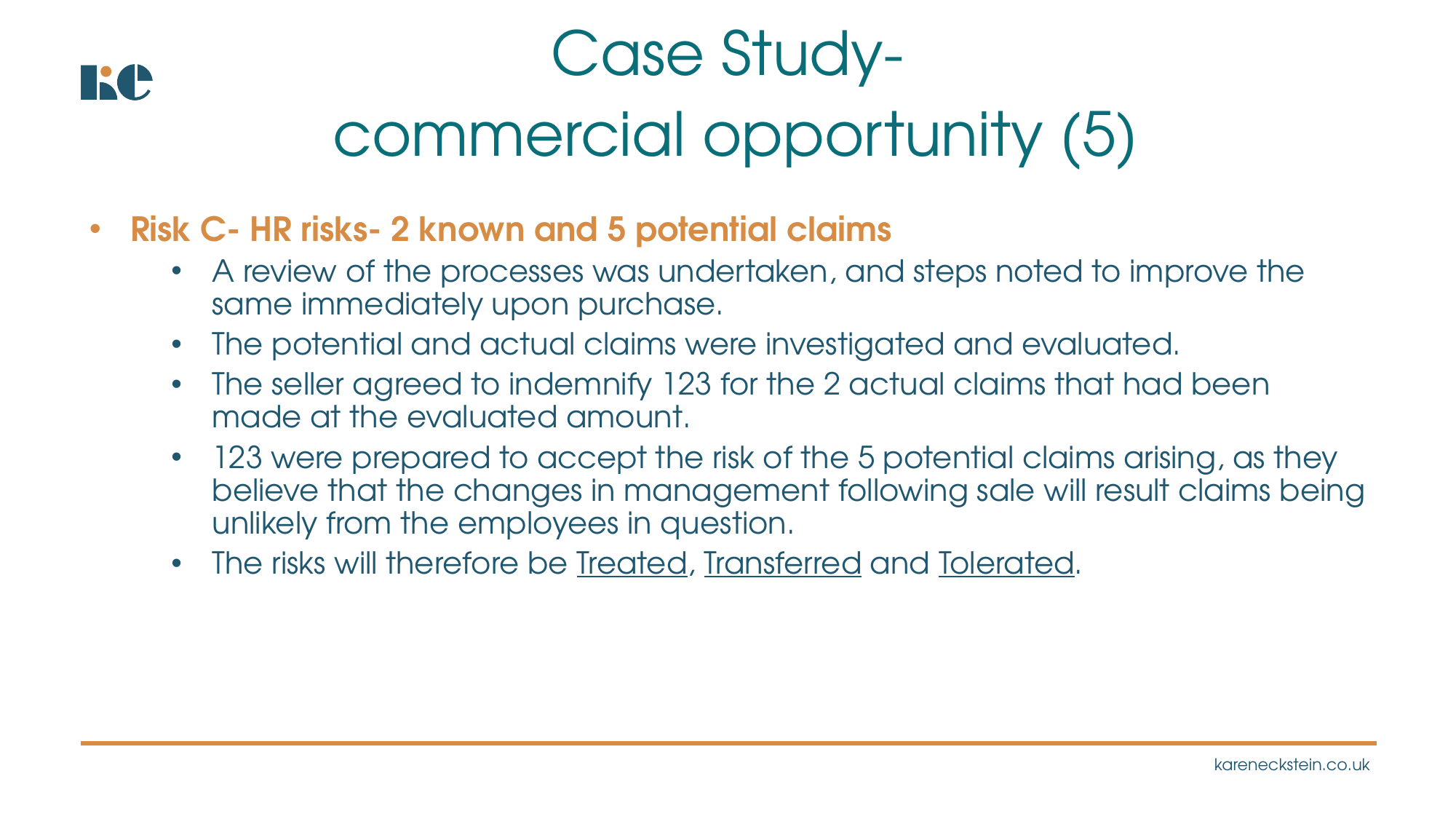

Case Study-
 commercial opportunity (5)
Risk C- HR risks- 2 known and 5 potential claims
A review of the processes was undertaken, and steps noted to improve the same immediately upon purchase.
The potential and actual claims were investigated and evaluated.
The seller agreed to indemnify 123 for the 2 actual claims that had been made at the evaluated amount.
123 were prepared to accept the risk of the 5 potential claims arising, as they believe that the changes in management following sale will result claims being unlikely from the employees in question.
The risks will therefore be Treated, Transferred and Tolerated.